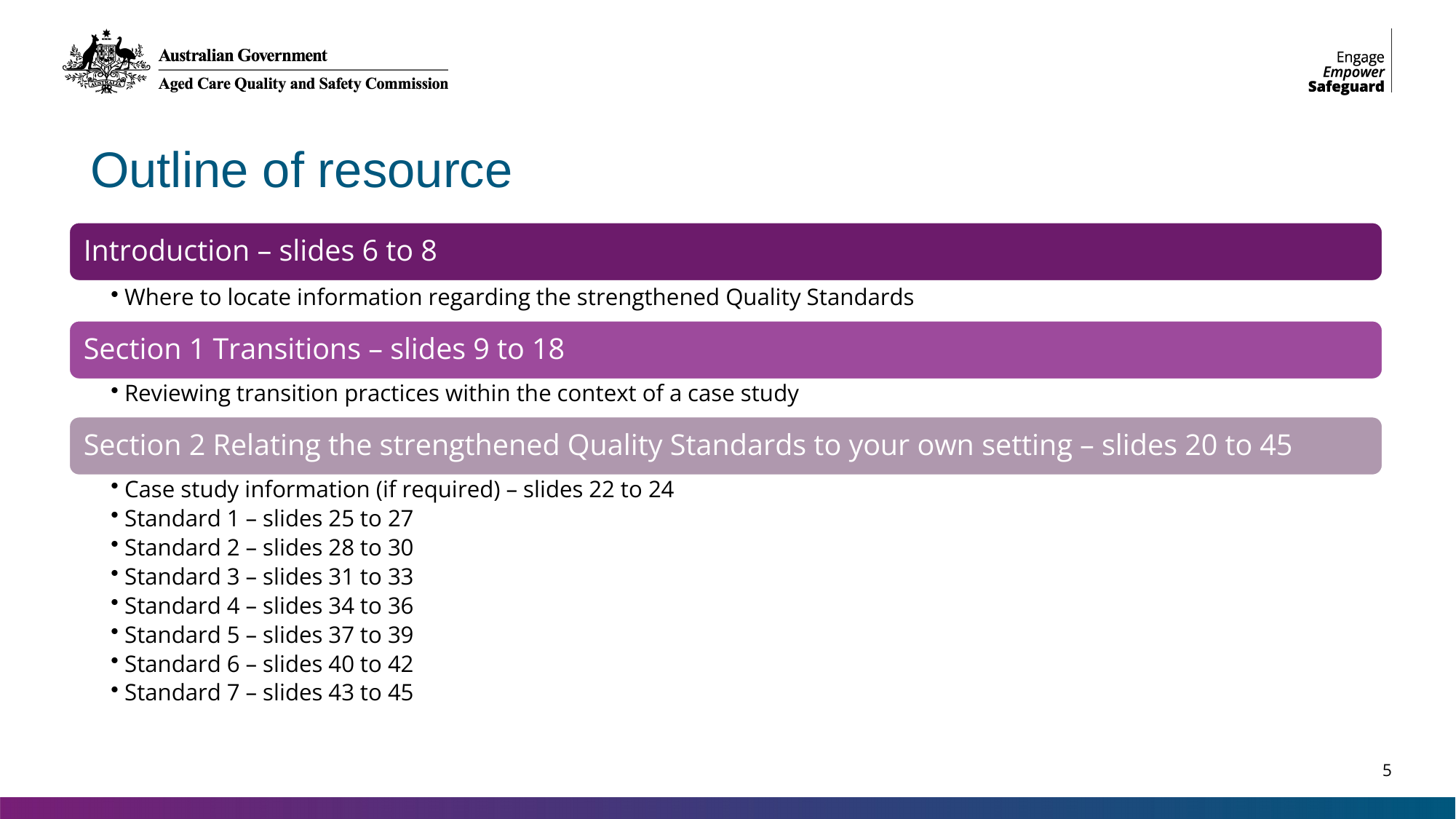

# Outline of resource
Introduction – slides 6 to 8
Where to locate information regarding the strengthened Quality Standards
Section 1 Transitions – slides 9 to 18
Reviewing transition practices within the context of a case study
Section 2 Relating the strengthened Quality Standards to your own setting – slides 20 to 45
Case study information (if required) – slides 22 to 24
Standard 1 – slides 25 to 27
Standard 2 – slides 28 to 30
Standard 3 – slides 31 to 33
Standard 4 – slides 34 to 36
Standard 5 – slides 37 to 39
Standard 6 – slides 40 to 42
Standard 7 – slides 43 to 45